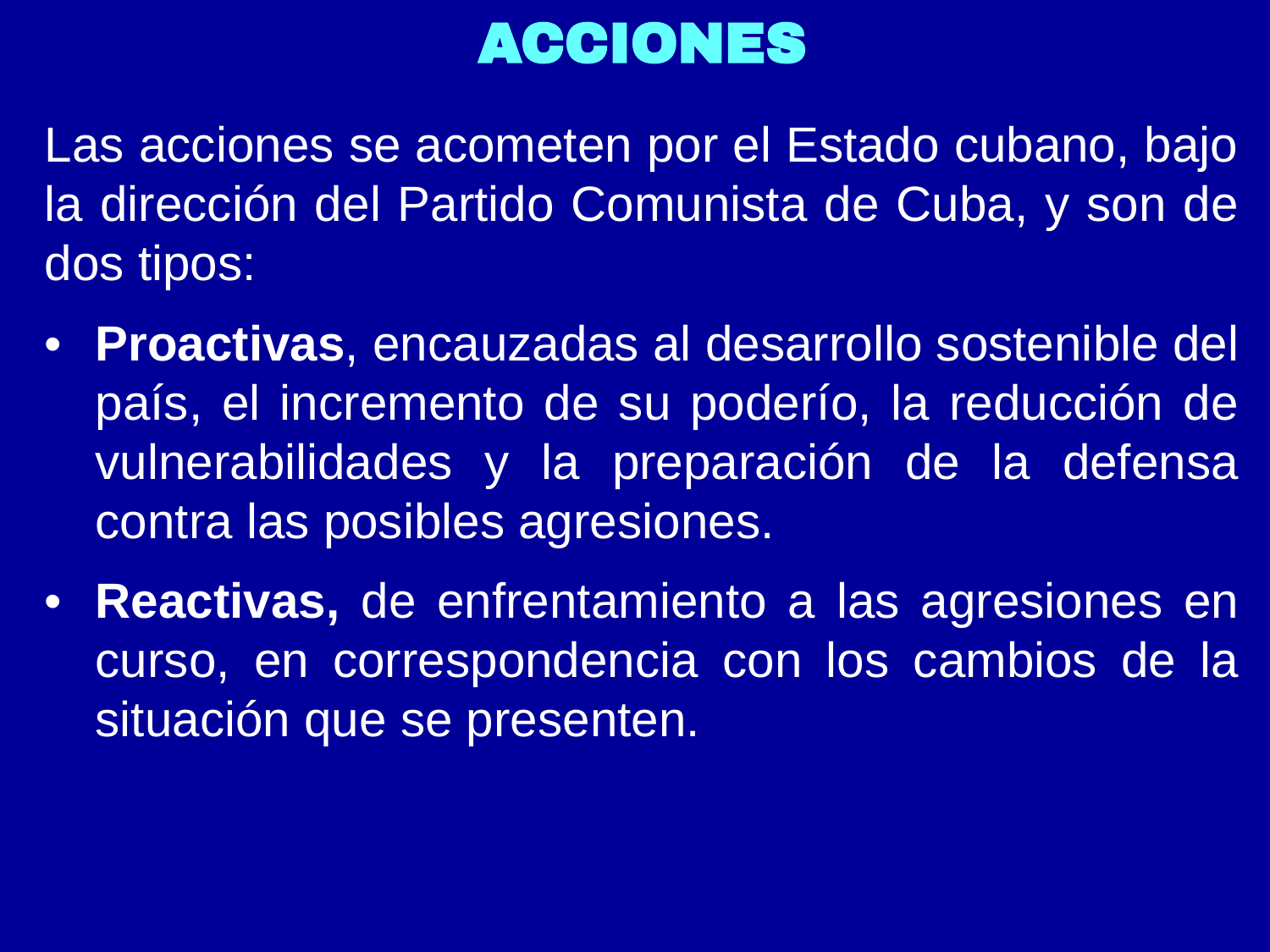

ACCIONES
Las acciones se acometen por el Estado cubano, bajo la dirección del Partido Comunista de Cuba, y son de dos tipos:
•	Proactivas, encauzadas al desarrollo sostenible del país, el incremento de su poderío, la reducción de vulnerabilidades y la preparación de la defensa contra las posibles agresiones.
•	Reactivas, de enfrentamiento a las agresiones en curso, en correspondencia con los cambios de la situación que se presenten.